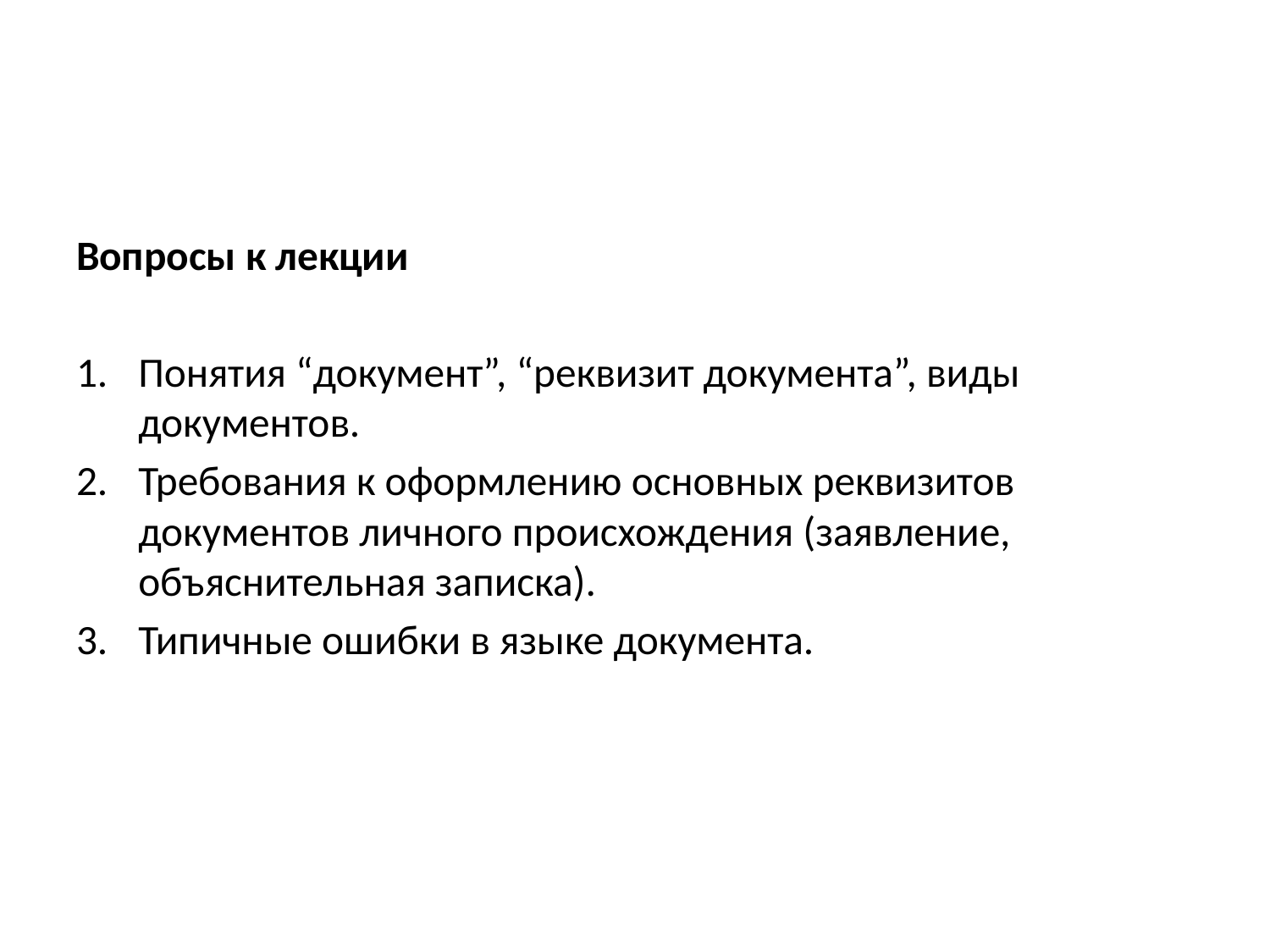

#
Вопросы к лекции

Понятия “документ”, “реквизит документа”, виды документов.
Требования к оформлению основных реквизитов документов личного происхождения (заявление, объяснительная записка).
Типичные ошибки в языке документа.